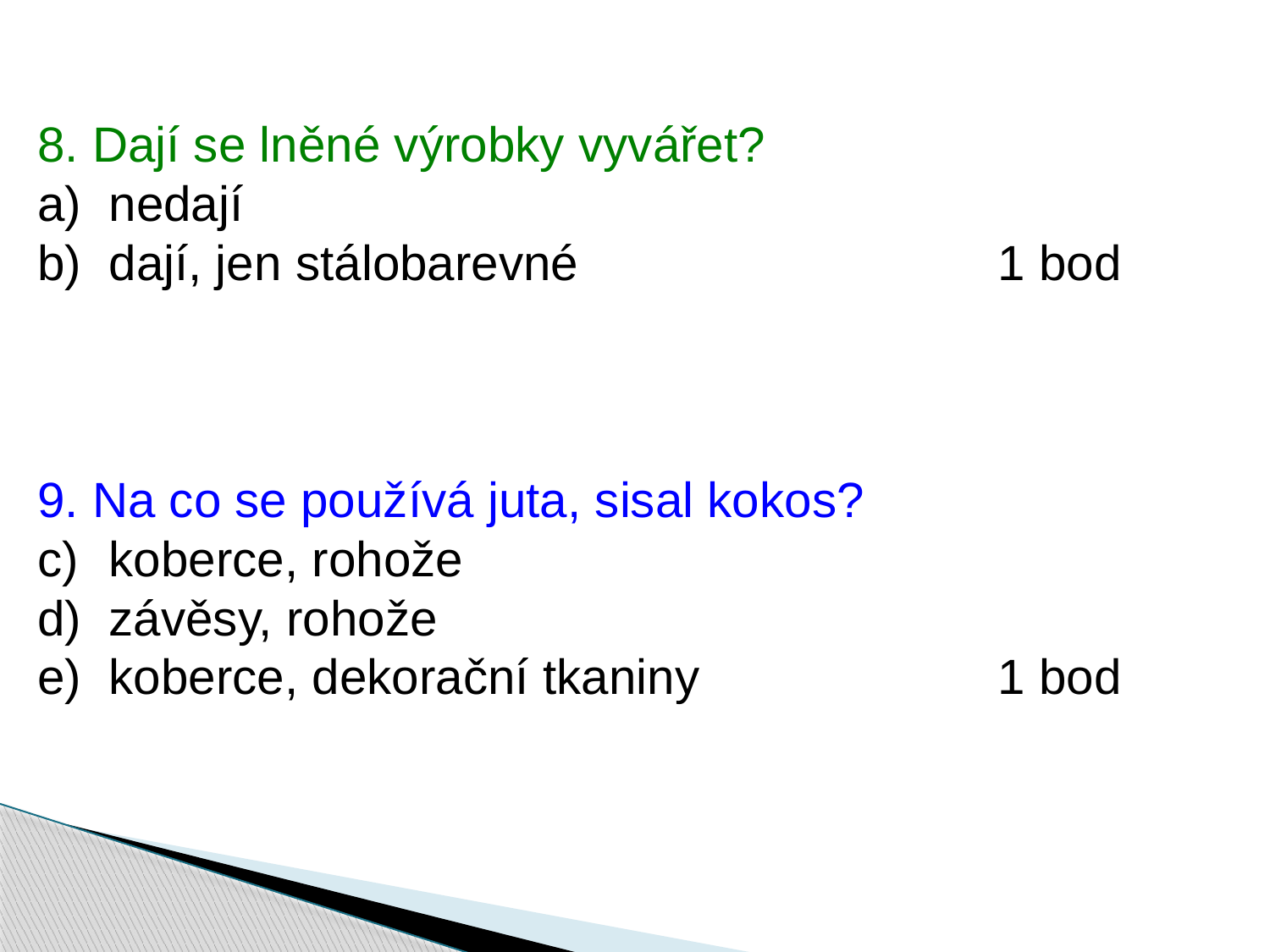

8. Dají se lněné výrobky vyvářet?
nedají
dají, jen stálobarevné				1 bod

9. Na co se používá juta, sisal kokos?
koberce, rohože
závěsy, rohože
koberce, dekorační tkaniny			1 bod